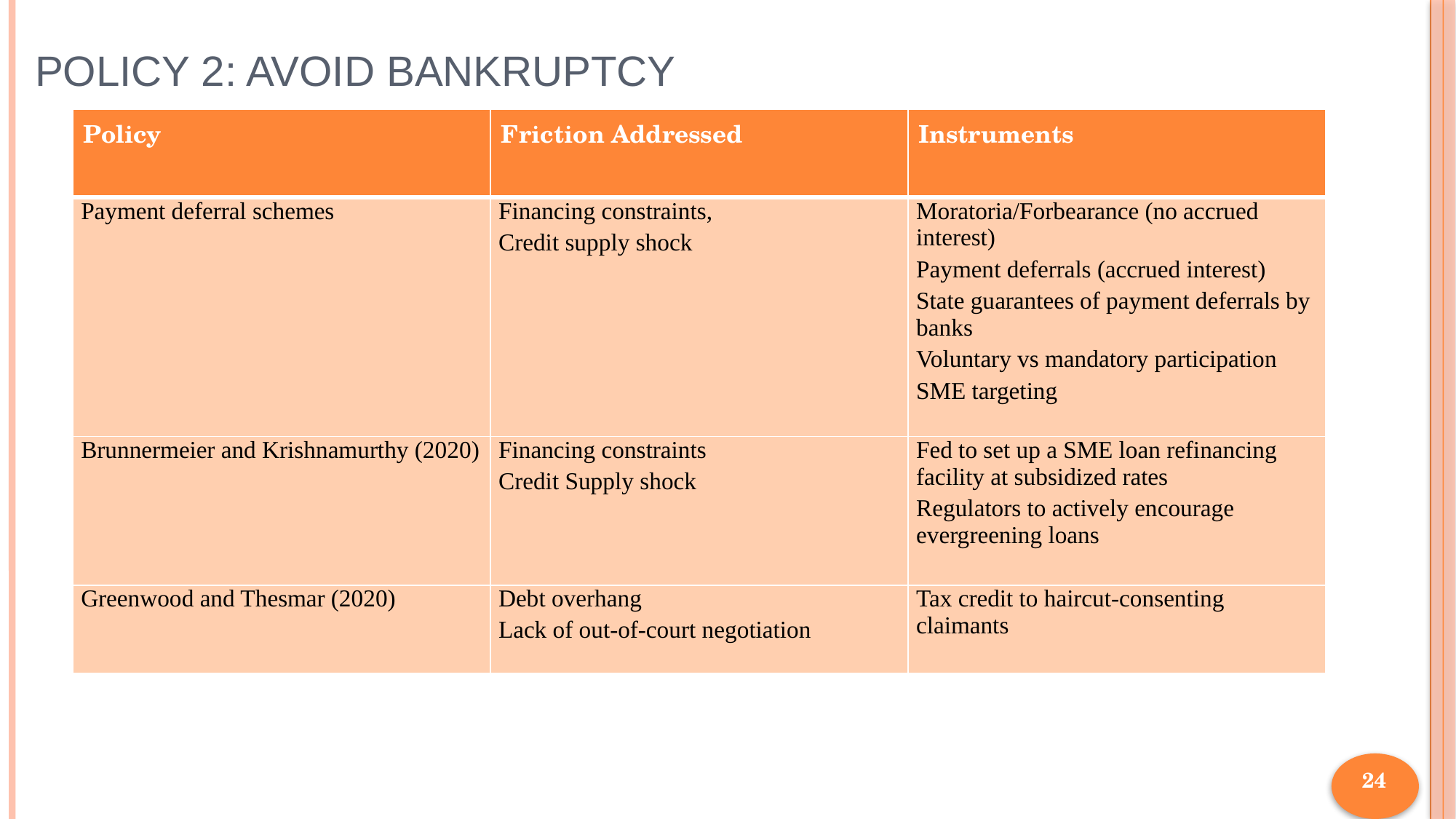

# Policy 2: Avoid bankruptcy
| Policy | Friction Addressed | Instruments |
| --- | --- | --- |
| Payment deferral schemes | Financing constraints, Credit supply shock | Moratoria/Forbearance (no accrued interest) Payment deferrals (accrued interest) State guarantees of payment deferrals by banks Voluntary vs mandatory participation SME targeting |
| Brunnermeier and Krishnamurthy (2020) | Financing constraints Credit Supply shock | Fed to set up a SME loan refinancing facility at subsidized rates Regulators to actively encourage evergreening loans |
| Greenwood and Thesmar (2020) | Debt overhang Lack of out-of-court negotiation | Tax credit to haircut-consenting claimants |
24